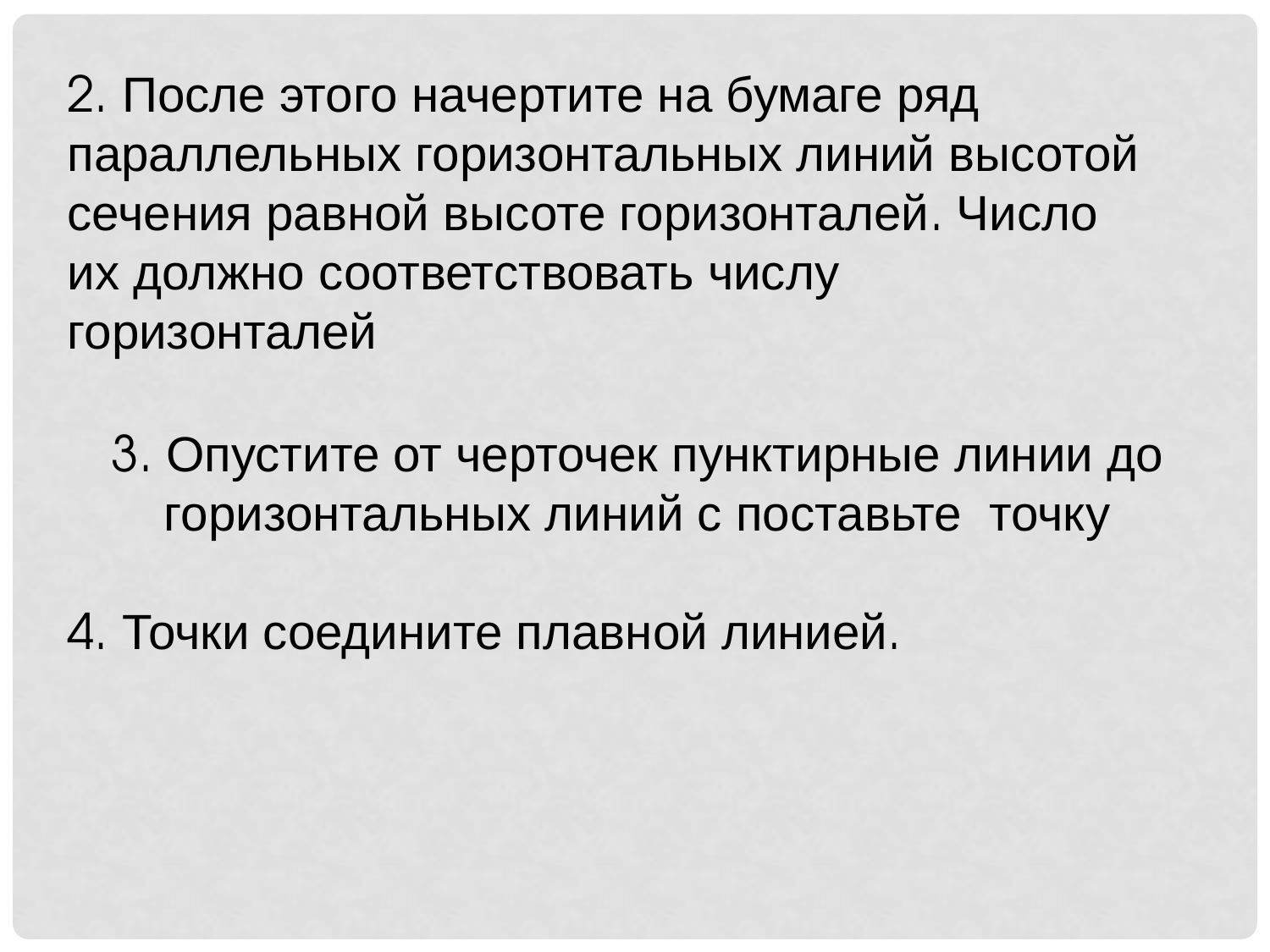

2. После этого начертите на бумаге ряд параллельных горизонтальных линий высотой сечения равной высоте горизонталей. Число их должно соответствовать числу горизонталей
3. Опустите от черточек пунктирные линии до горизонтальных линий с поставьте  точку

4. Точки соедините плавной линией.